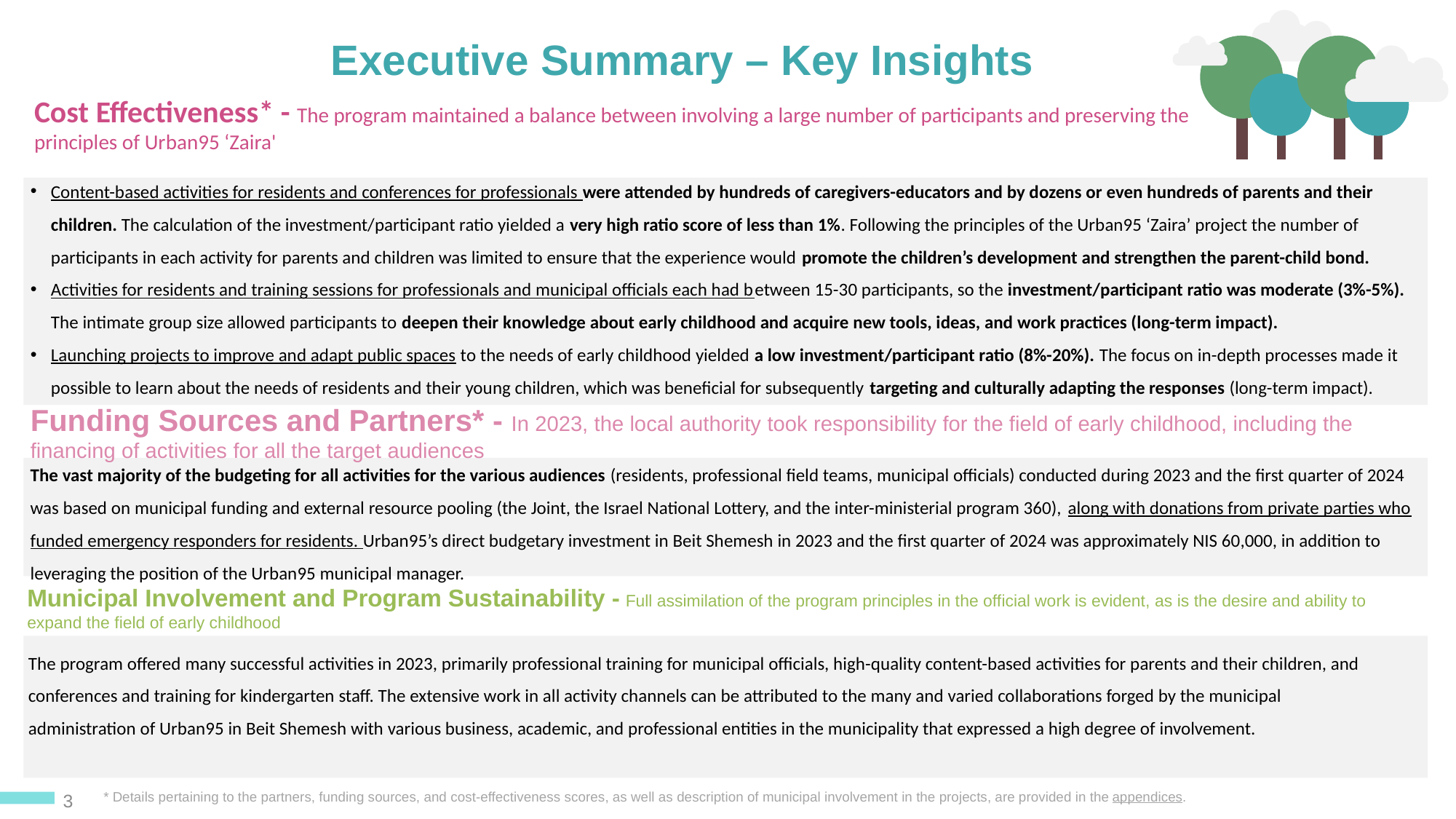

Executive Summary – Key Insights
Cost Effectiveness* - The program maintained a balance between involving a large number of participants and preserving the principles of Urban95 ‘Zaira'
Content-based activities for residents and conferences for professionals were attended by hundreds of caregivers-educators and by dozens or even hundreds of parents and their children. The calculation of the investment/participant ratio yielded a very high ratio score of less than 1%. Following the principles of the Urban95 ‘Zaira’ project the number of participants in each activity for parents and children was limited to ensure that the experience would promote the children’s development and strengthen the parent-child bond.
Activities for residents and training sessions for professionals and municipal officials each had between 15-30 participants, so the investment/participant ratio was moderate (3%-5%). The intimate group size allowed participants to deepen their knowledge about early childhood and acquire new tools, ideas, and work practices (long-term impact).
Launching projects to improve and adapt public spaces to the needs of early childhood yielded a low investment/participant ratio (8%-20%). The focus on in-depth processes made it possible to learn about the needs of residents and their young children, which was beneficial for subsequently targeting and culturally adapting the responses (long-term impact).

Funding Sources and Partners* - In 2023, the local authority took responsibility for the field of early childhood, including the financing of activities for all the target audiences
The vast majority of the budgeting for all activities for the various audiences (residents, professional field teams, municipal officials) conducted during 2023 and the first quarter of 2024 was based on municipal funding and external resource pooling (the Joint, the Israel National Lottery, and the inter-ministerial program 360), along with donations from private parties who funded emergency responders for residents. Urban95’s direct budgetary investment in Beit Shemesh in 2023 and the first quarter of 2024 was approximately NIS 60,000, in addition to leveraging the position of the Urban95 municipal manager.

Municipal Involvement and Program Sustainability - Full assimilation of the program principles in the official work is evident, as is the desire and ability to expand the field of early childhood
The program offered many successful activities in 2023, primarily professional training for municipal officials, high-quality content-based activities for parents and their children, and conferences and training for kindergarten staff. The extensive work in all activity channels can be attributed to the many and varied collaborations forged by the municipal administration of Urban95 in Beit Shemesh with various business, academic, and professional entities in the municipality that expressed a high degree of involvement.

3
* Details pertaining to the partners, funding sources, and cost-effectiveness scores, as well as description of municipal involvement in the projects, are provided in the appendices.